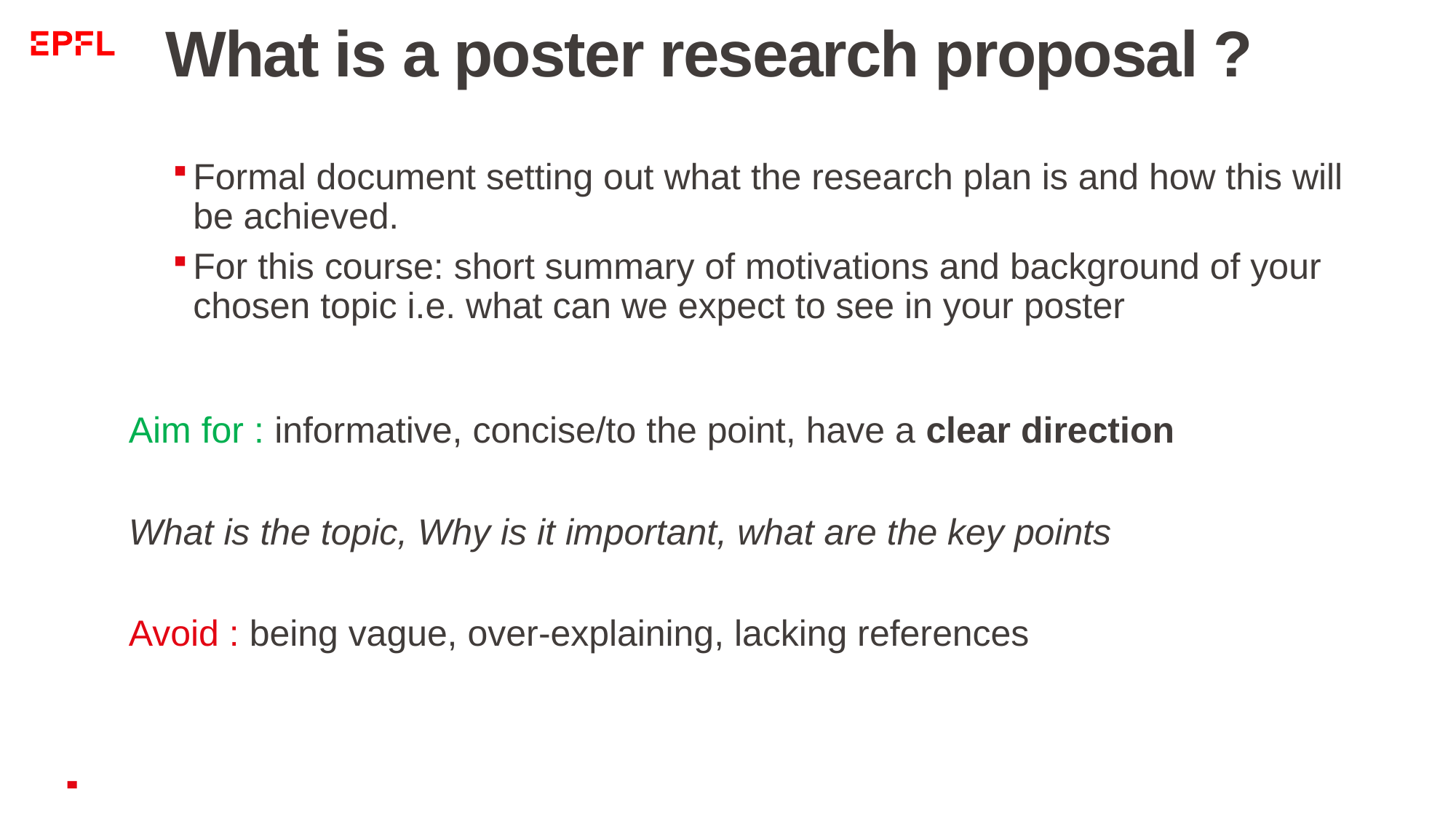

# What is a poster research proposal ?

Formal document setting out what the research plan is and how this will be achieved.
For this course: short summary of motivations and background of your chosen topic i.e. what can we expect to see in your poster

Aim for : informative, concise/to the point, have a clear direction

What is the topic, Why is it important, what are the key points

Avoid : being vague, over-explaining, lacking references